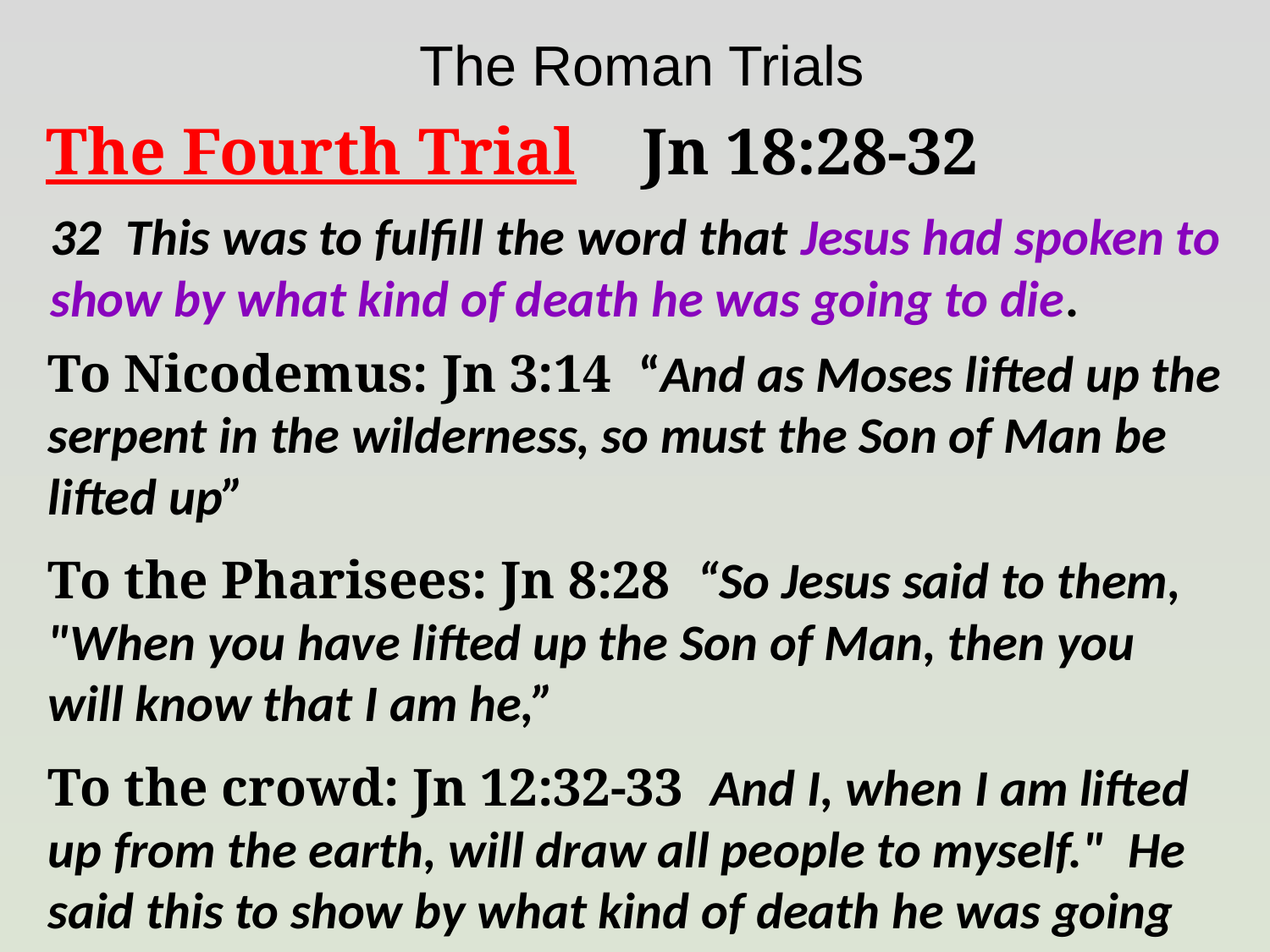

The Roman Trials
The Fourth Trial    Jn 18:28-32
32  This was to fulfill the word that Jesus had spoken to show by what kind of death he was going to die.
To Nicodemus: Jn 3:14  “And as Moses lifted up the serpent in the wilderness, so must the Son of Man be lifted up”

To the Pharisees: Jn 8:28  “So Jesus said to them, "When you have lifted up the Son of Man, then you will know that I am he,”

To the crowd: Jn 12:32-33  And I, when I am lifted up from the earth, will draw all people to myself."  He said this to show by what kind of death he was going to die.